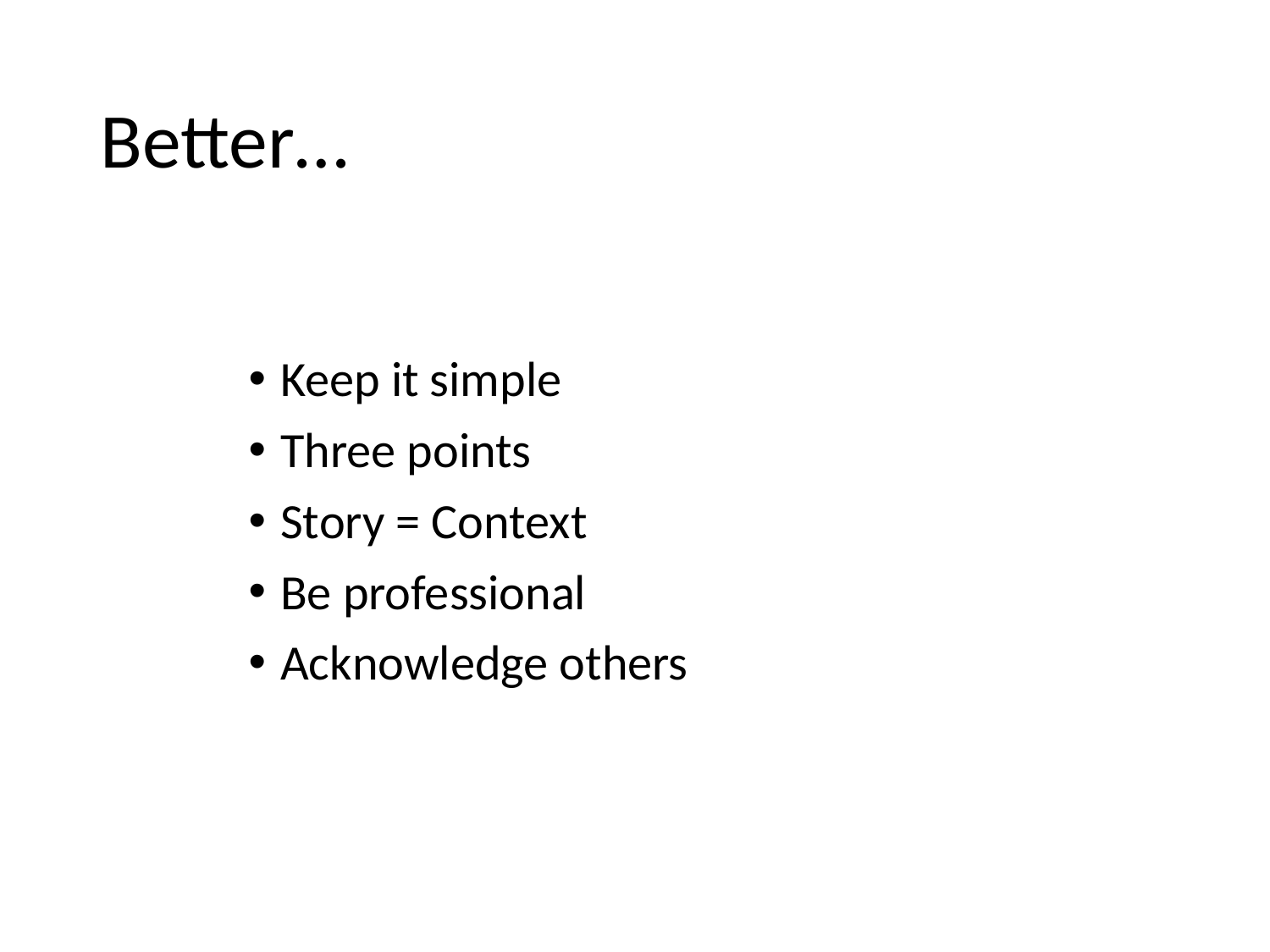

# Better…
Keep it simple
Three points
Story = Context
Be professional
Acknowledge others